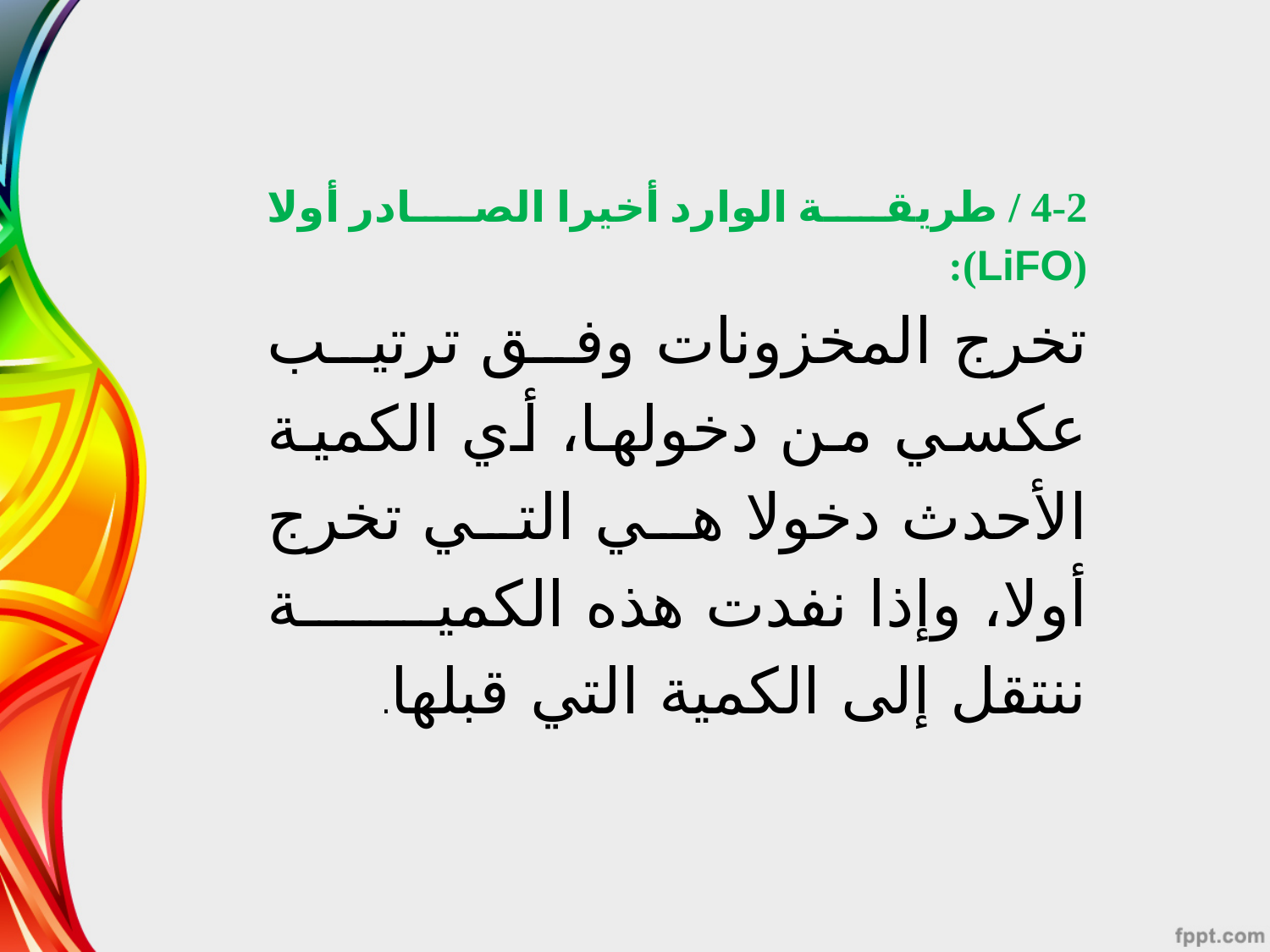

4-2 / طريقة الوارد أخيرا الصادر أولا (LiFO):
تخرج المخزونات وفق ترتيب عكسي من دخولها، أي الكمية الأحدث دخولا هي التي تخرج أولا، وإذا نفدت هذه الكمية ننتقل إلى الكمية التي قبلها.